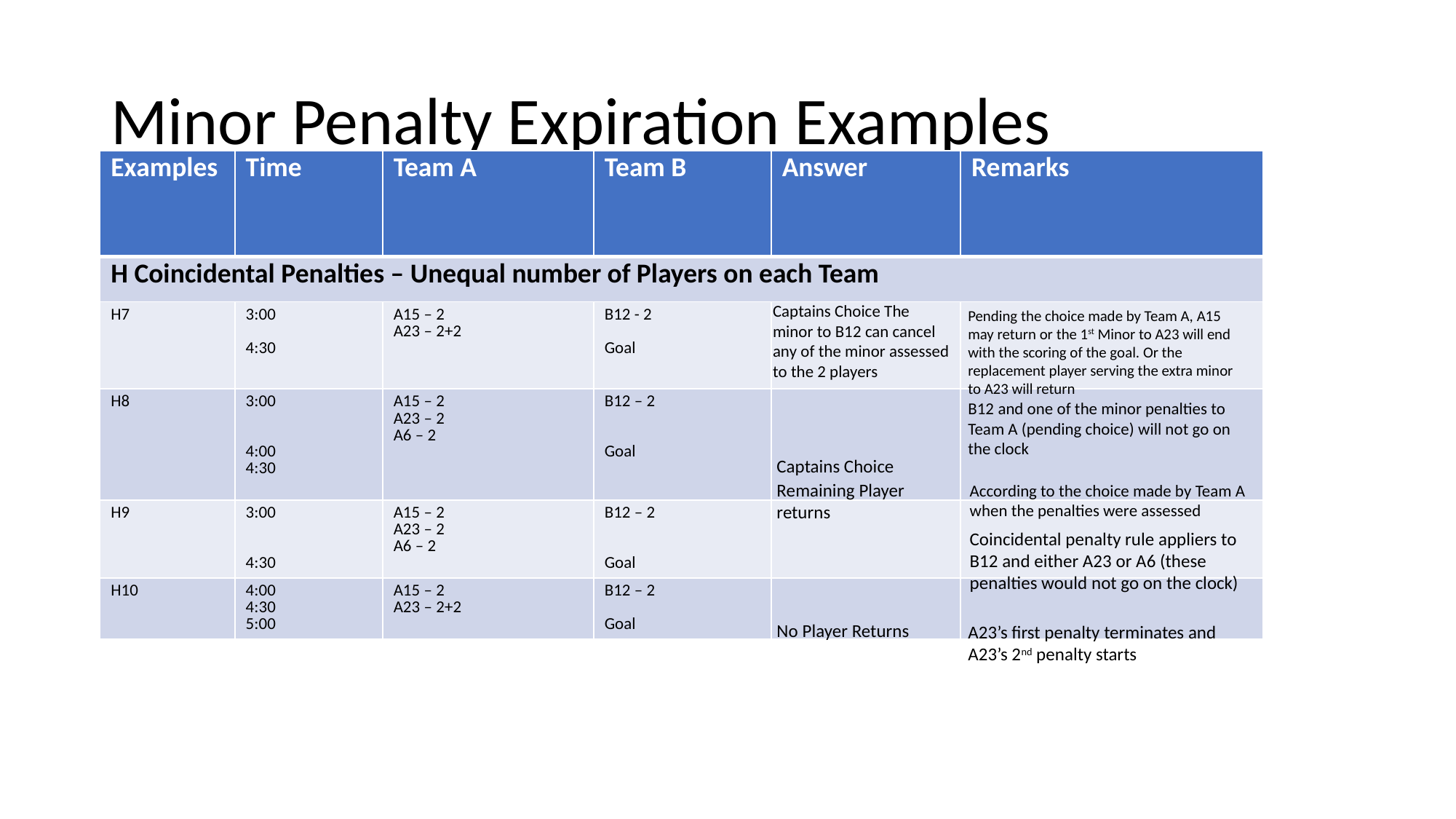

# Minor Penalty Expiration Examples
| Examples | Time | Team A | Team B | Answer | Remarks |
| --- | --- | --- | --- | --- | --- |
| H Coincidental Penalties – Unequal number of Players on each Team |  |  |  |  |  |
| H7 | 3:00 4:30 | A15 – 2 A23 – 2+2 | B12 - 2 Goal |  |  |
| H8 | 3:00 4:00 4:30 | A15 – 2 A23 – 2 A6 – 2 | B12 – 2 Goal |  |  |
| H9 | 3:00 4:30 | A15 – 2 A23 – 2 A6 – 2 | B12 – 2 Goal |  |  |
| H10 | 4:00 4:30 5:00 | A15 – 2 A23 – 2+2 | B12 – 2 Goal |  |  |
Captains Choice The minor to B12 can cancel any of the minor assessed to the 2 players
Pending the choice made by Team A, A15 may return or the 1st Minor to A23 will end with the scoring of the goal. Or the replacement player serving the extra minor to A23 will return
B12 and one of the minor penalties to Team A (pending choice) will not go on the clock
Captains Choice
Remaining Player returns
According to the choice made by Team A when the penalties were assessed
Coincidental penalty rule appliers to B12 and either A23 or A6 (these penalties would not go on the clock)
No Player Returns
A23’s first penalty terminates and A23’s 2nd penalty starts